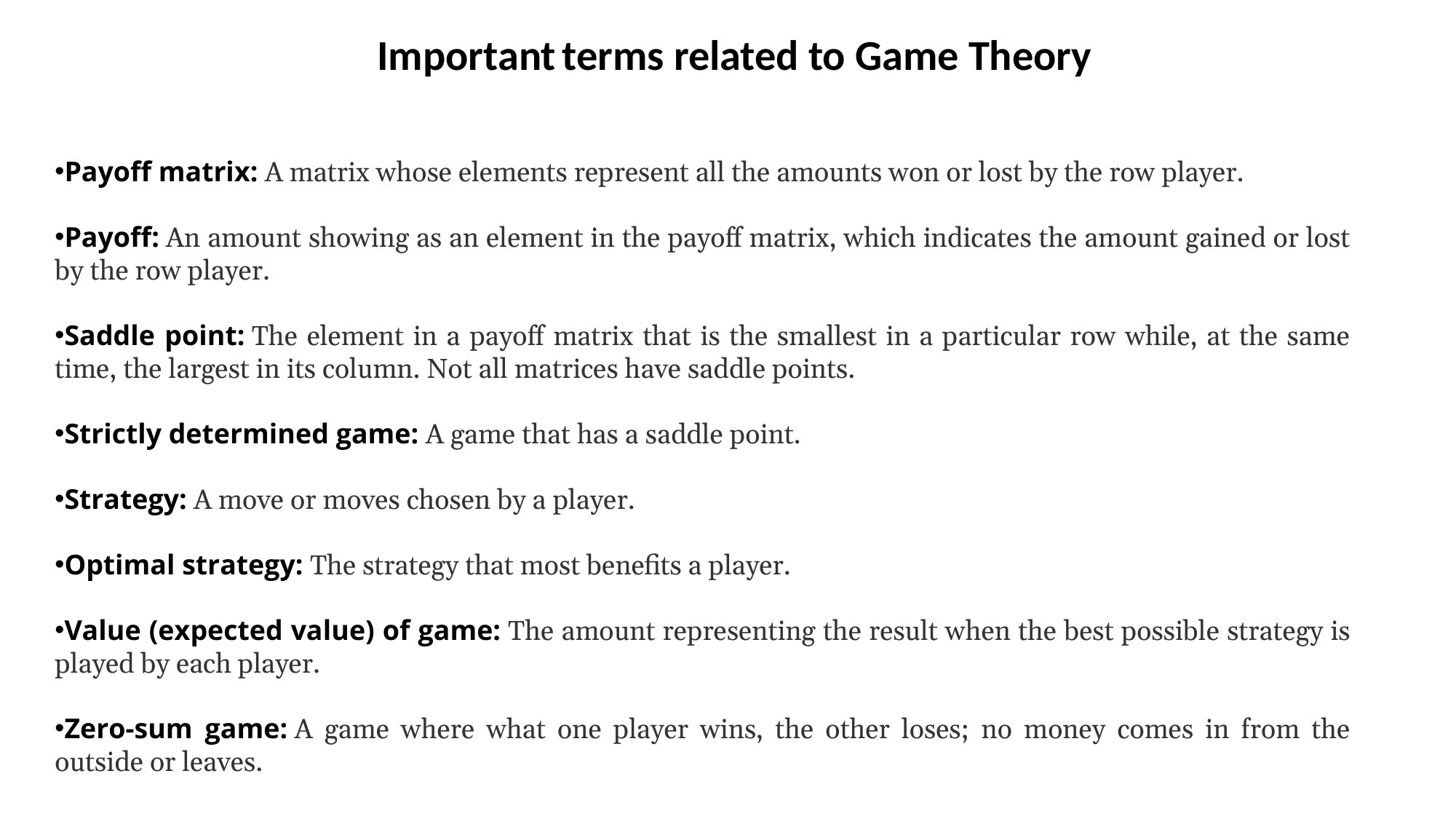

Important terms related to Game Theory
Payoff matrix: A matrix whose elements represent all the amounts won or lost by the row player.

Payoff: An amount showing as an element in the payoff matrix, which indicates the amount gained or lost by the row player.

Saddle point: The element in a payoff matrix that is the smallest in a particular row while, at the same time, the largest in its column. Not all matrices have saddle points.

Strictly determined game: A game that has a saddle point.

Strategy: A move or moves chosen by a player.

Optimal strategy: The strategy that most benefits a player.

Value (expected value) of game: The amount representing the result when the best possible strategy is played by each player.

Zero-sum game: A game where what one player wins, the other loses; no money comes in from the outside or leaves.